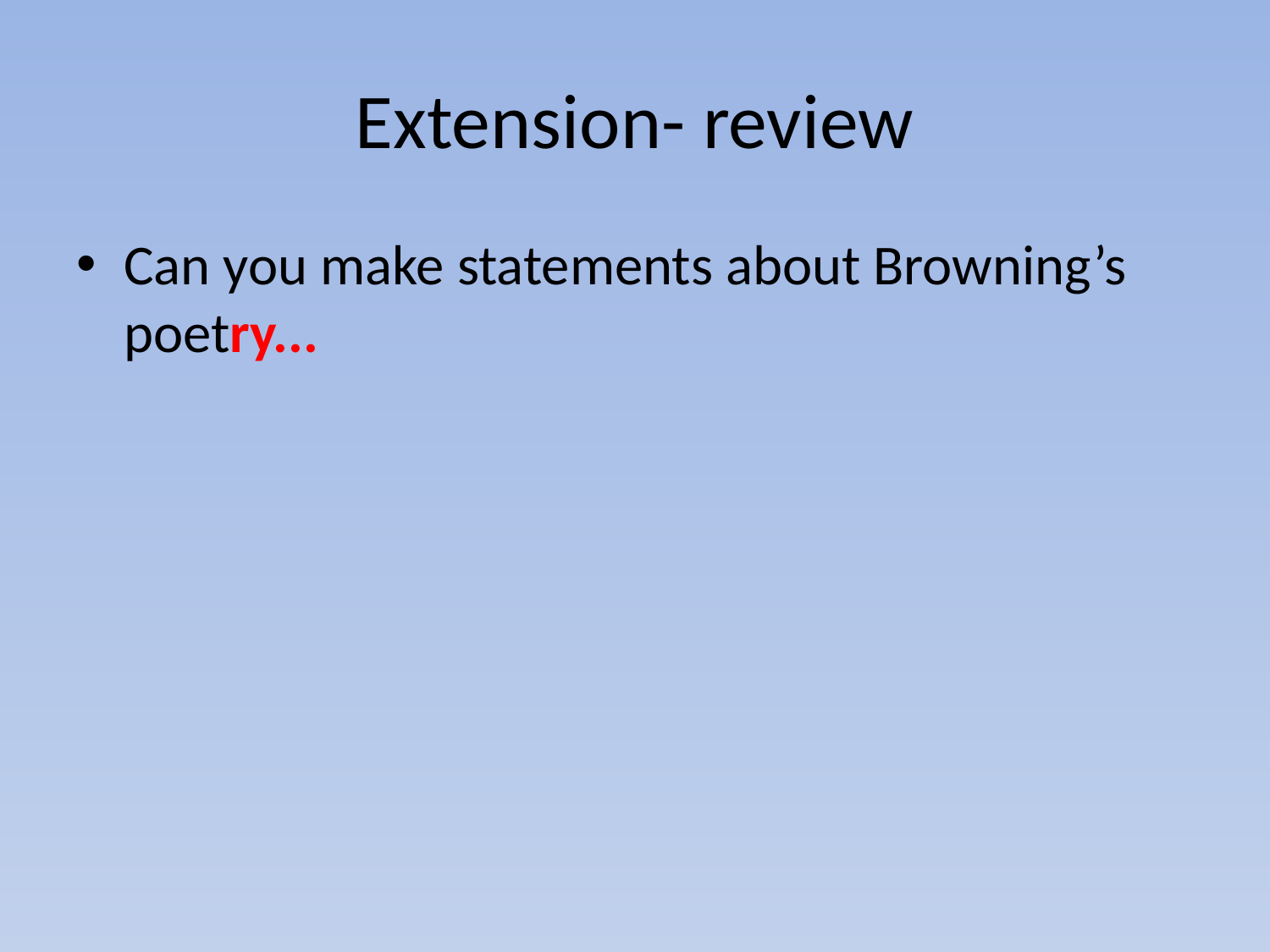

# Extension- review
Can you make statements about Browning’s poetry...